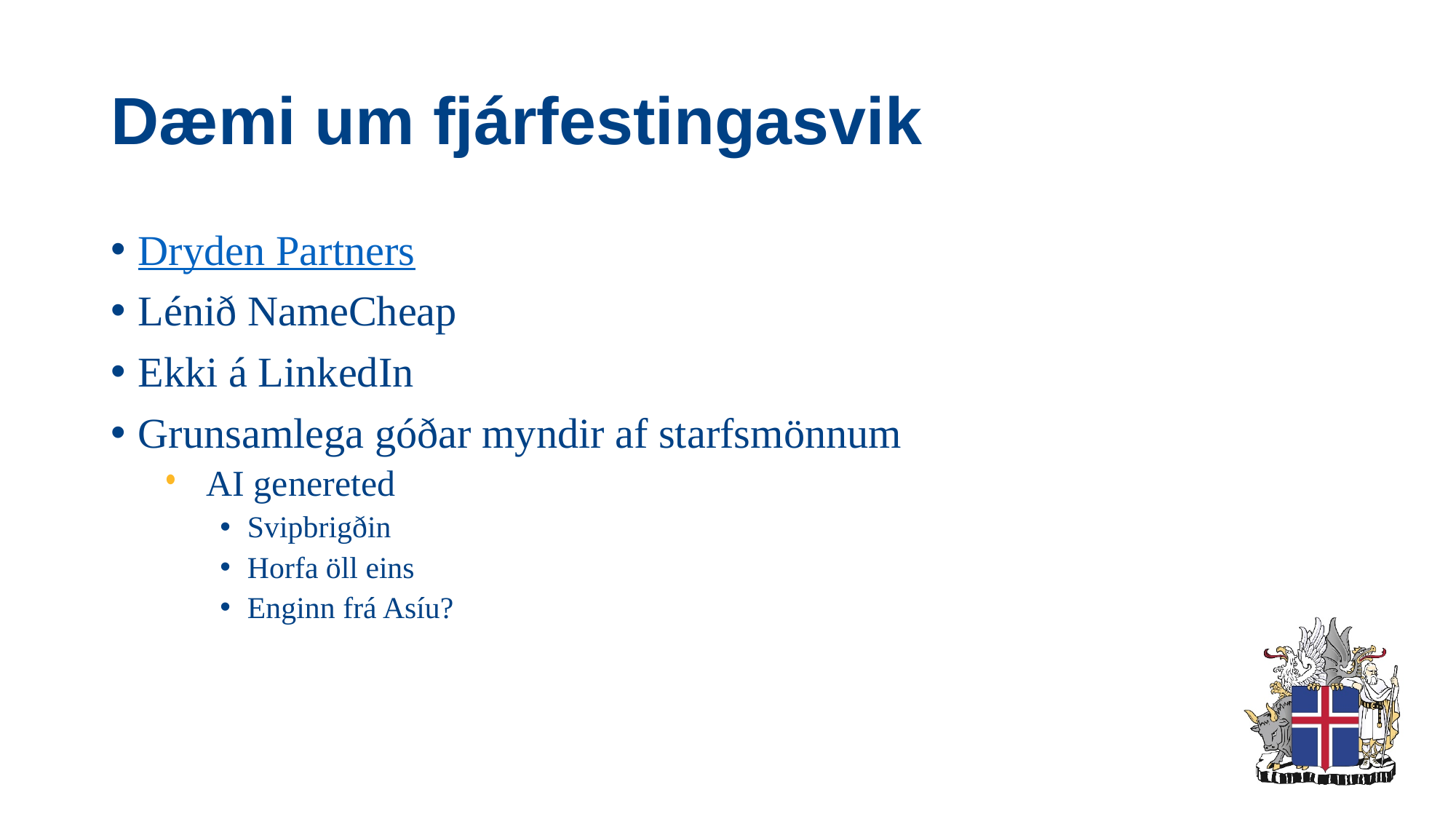

# Dæmi um fjárfestingasvik
Dryden Partners
Lénið NameCheap
Ekki á LinkedIn
Grunsamlega góðar myndir af starfsmönnum
AI genereted
Svipbrigðin
Horfa öll eins
Enginn frá Asíu?